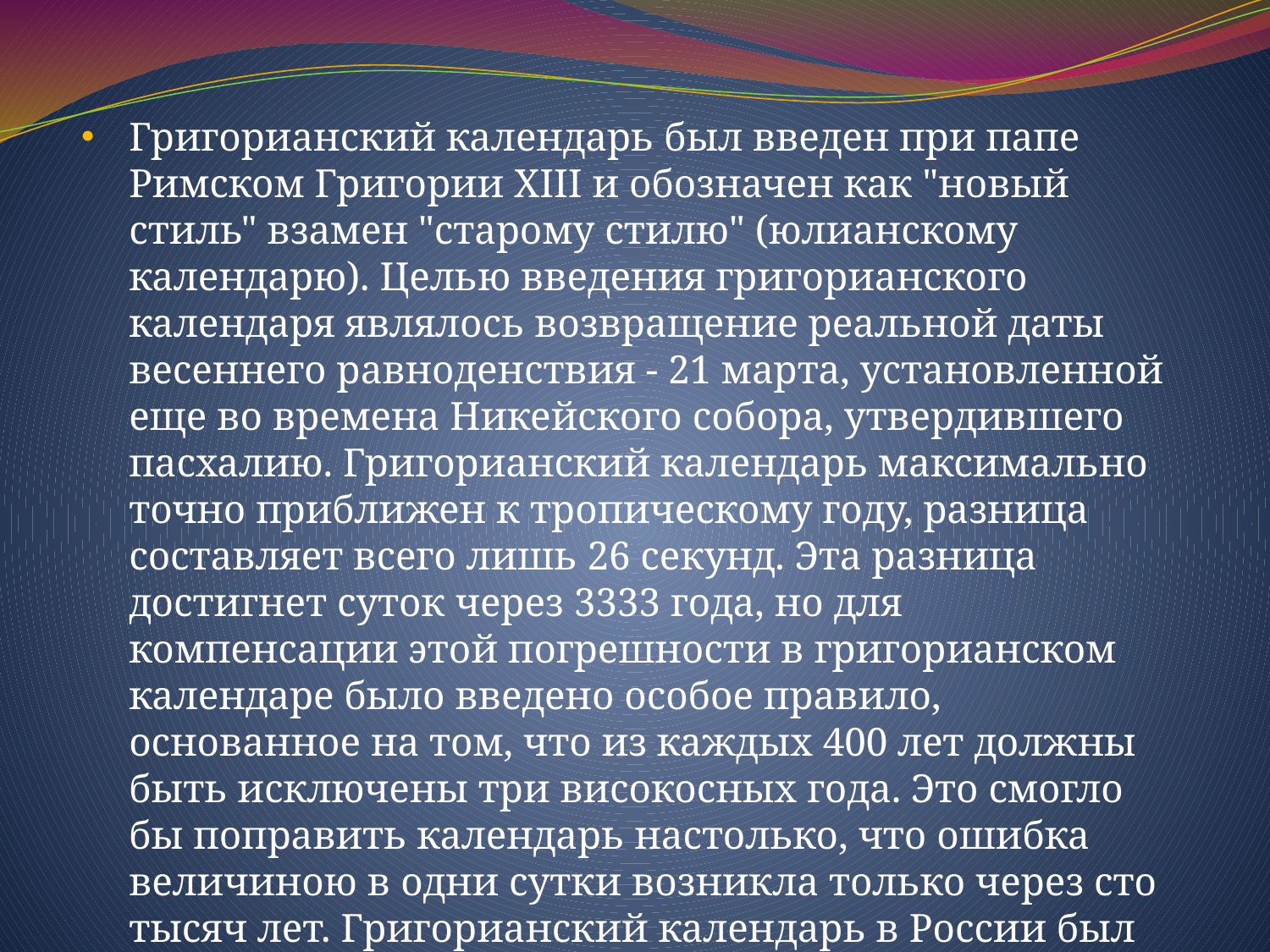

Григорианский календарь был введен при папе Римском Григории XIII и обозначен как "новый стиль" взамен "старому стилю" (юлианскому календарю). Целью введения григорианского календаря являлось возвращение реальной даты весеннего равноденствия - 21 марта, установленной еще во времена Никейского собора, утвердившего пасхалию. Григорианский календарь максимально точно приближен к тропическому году, разница составляет всего лишь 26 секунд. Эта разница достигнет суток через 3333 года, но для компенсации этой погрешности в григорианском календаре было введено особое правило, основанное на том, что из каждых 400 лет должны быть исключены три високосных года. Это смогло бы поправить календарь настолько, что ошибка величиною в одни сутки возникла только через сто тысяч лет. Григорианский календарь в России был введен лишь в 1918 году, разница между новым и старым стилями в 21 веке составила 13 суток.